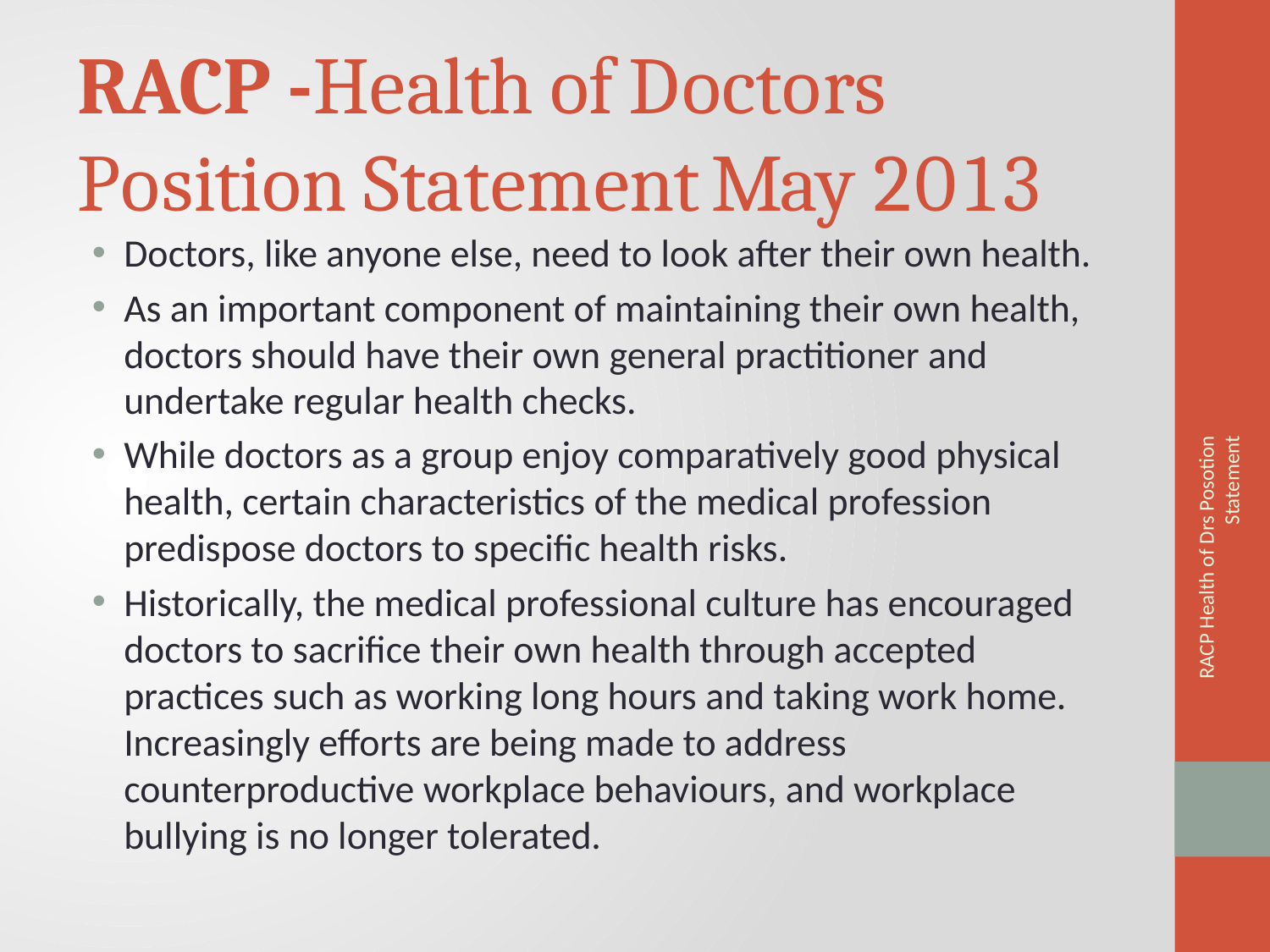

# RACP -Health of Doctors Position Statement May 2013
Doctors, like anyone else, need to look after their own health.
As an important component of maintaining their own health, doctors should have their own general practitioner and undertake regular health checks.
While doctors as a group enjoy comparatively good physical health, certain characteristics of the medical profession predispose doctors to specific health risks.
Historically, the medical professional culture has encouraged doctors to sacrifice their own health through accepted practices such as working long hours and taking work home. Increasingly efforts are being made to address counterproductive workplace behaviours, and workplace bullying is no longer tolerated.
RACP Health of Drs Posotion Statement